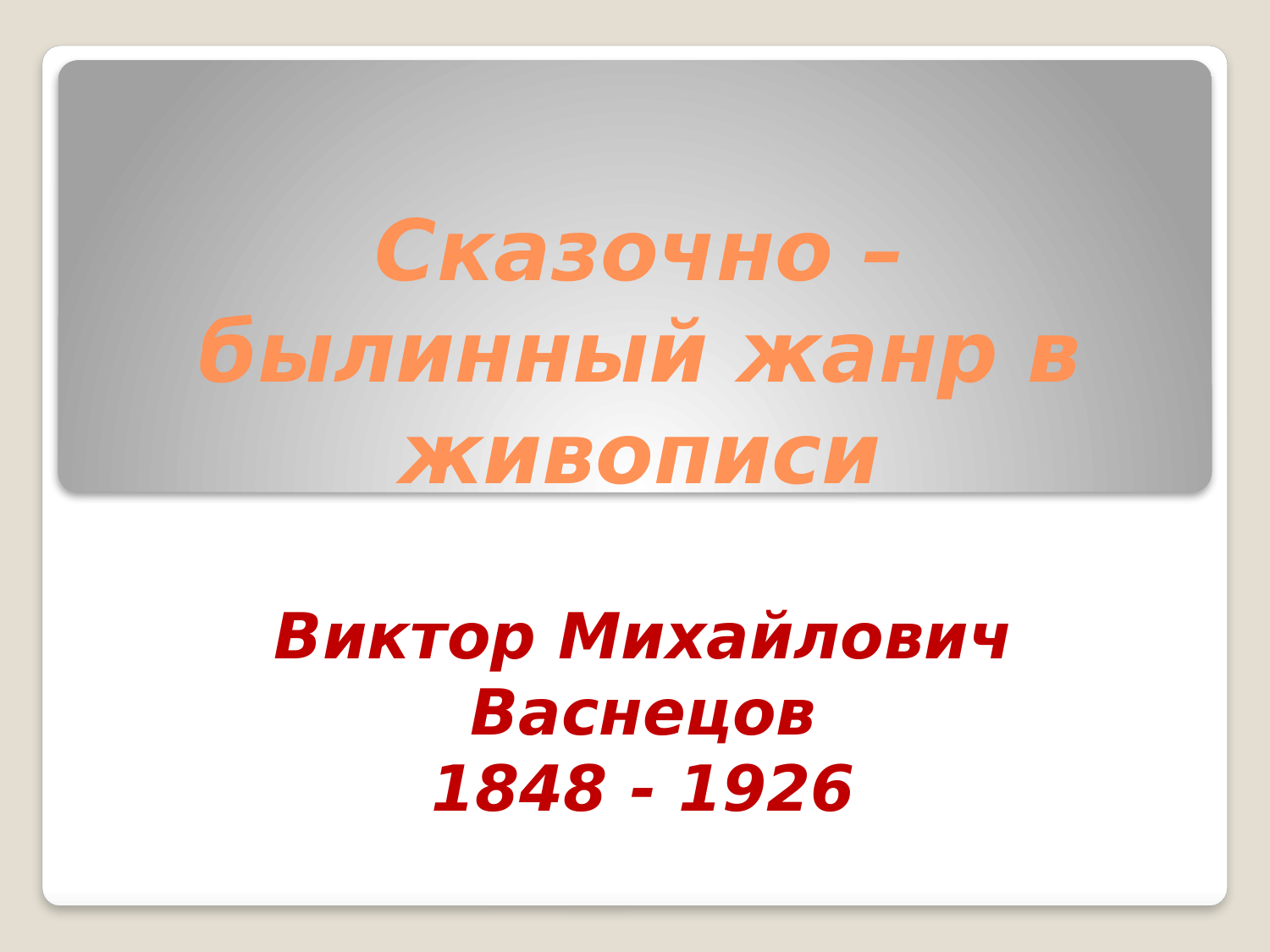

# Сказочно – былинный жанр в живописи
Виктор Михайлович Васнецов
1848 - 1926